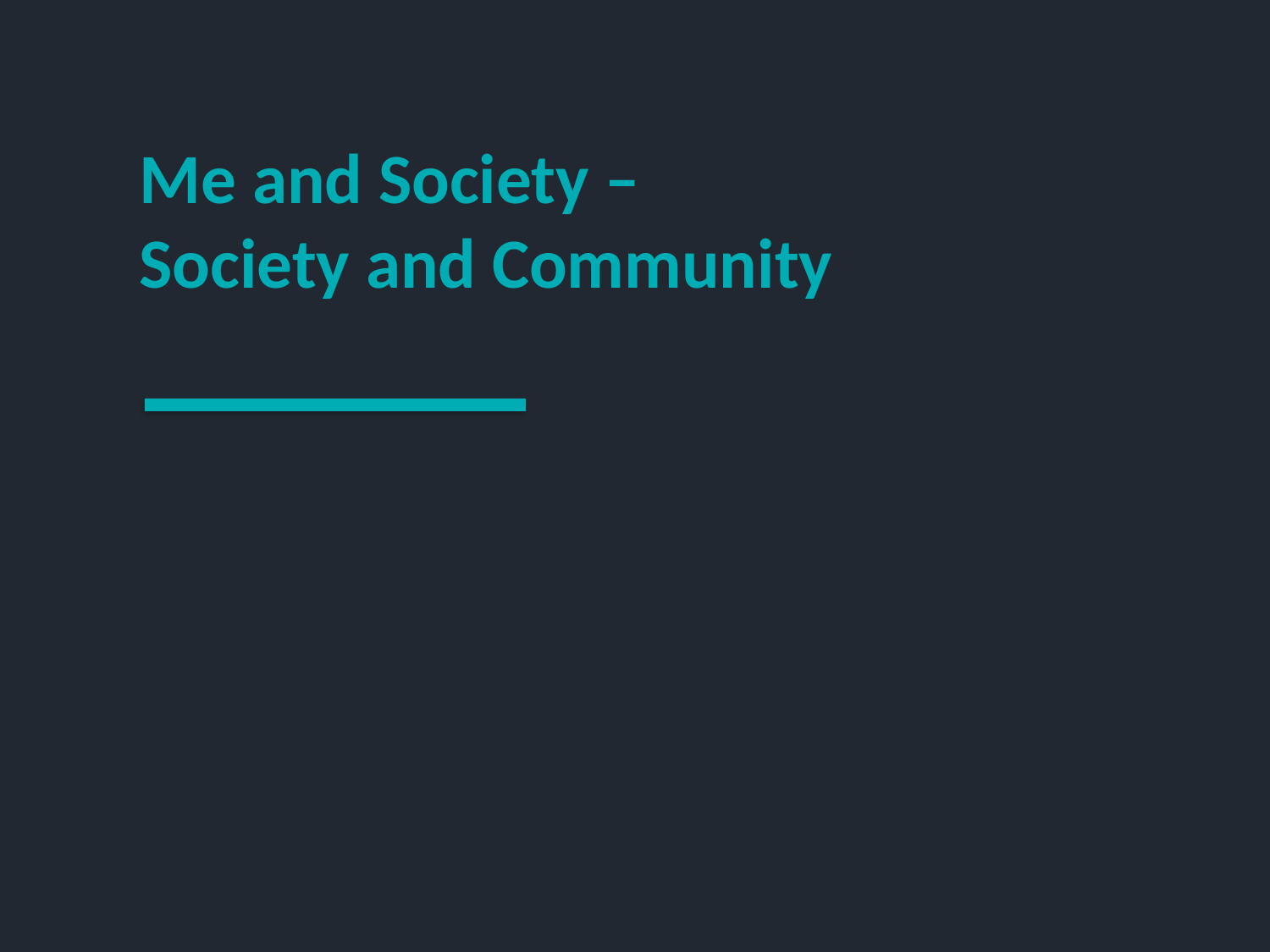

#
Me and Society –
Society and Community